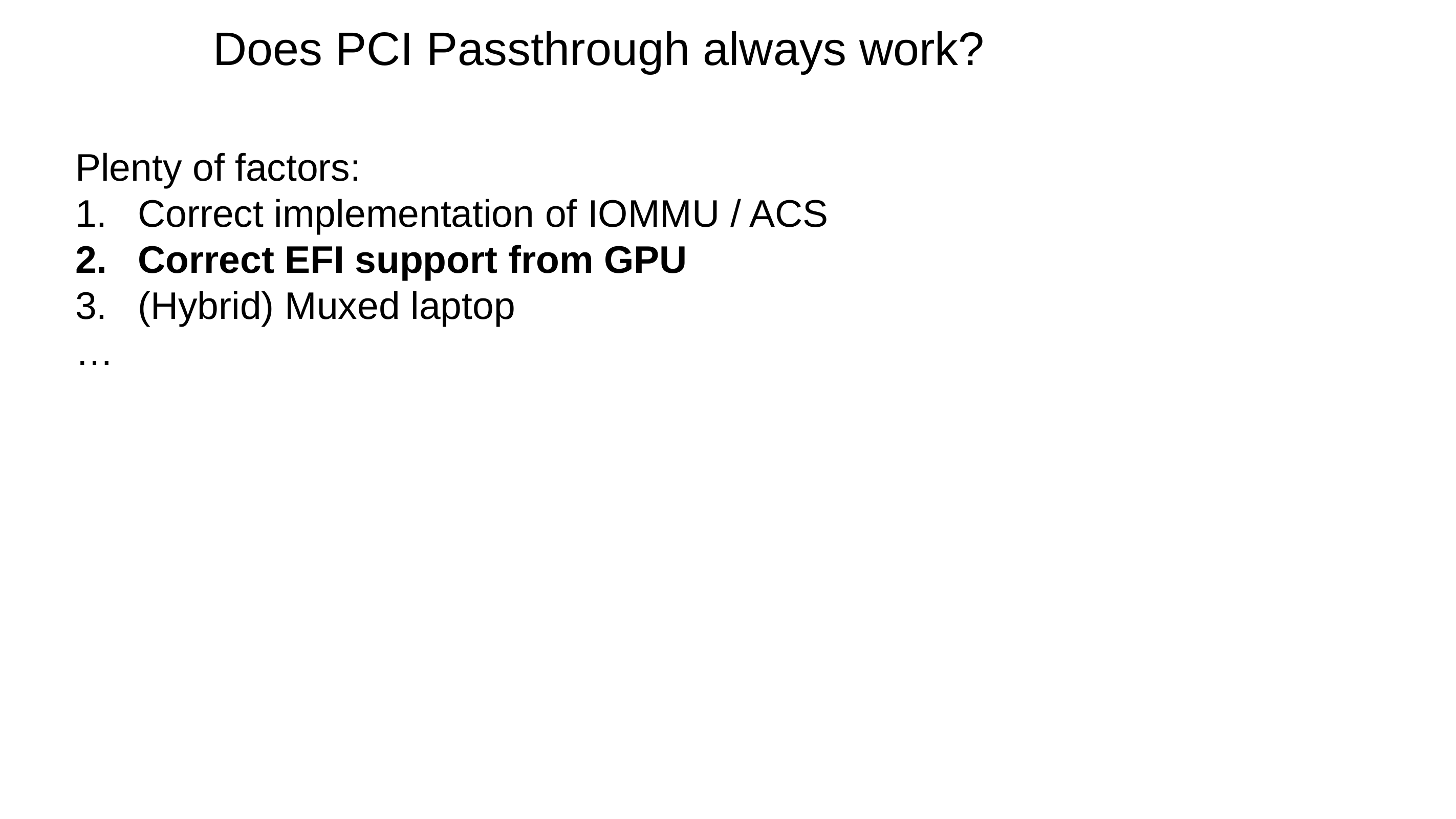

# Does PCI Passthrough always work?
Plenty of factors:
Correct implementation of IOMMU / ACS
Correct EFI support from GPU
(Hybrid) Muxed laptop
…